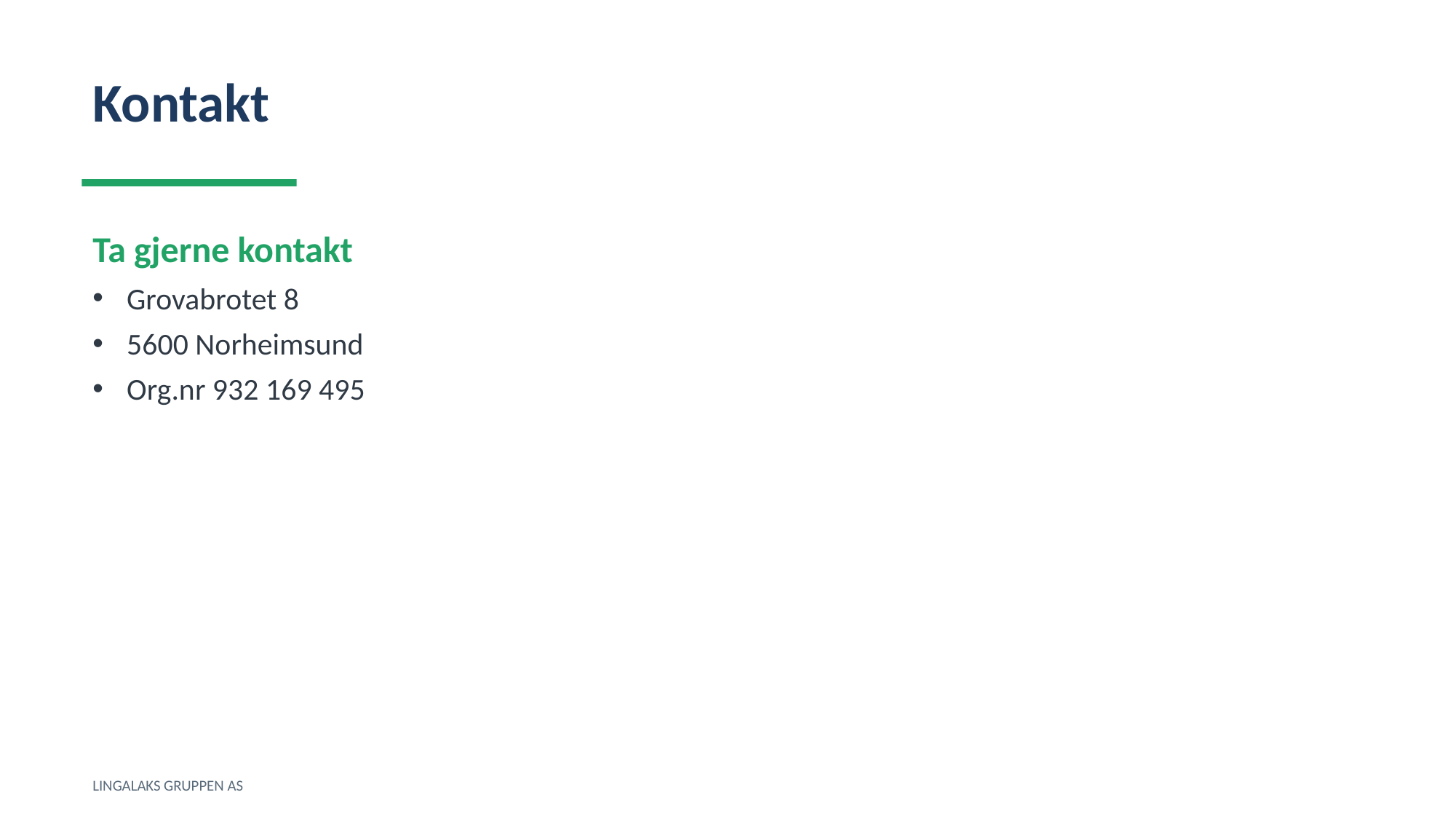

Kontakt

Ta gjerne kontakt
Grovabrotet 8
5600 Norheimsund
Org.nr 932 169 495
LINGALAKS GRUPPEN AS